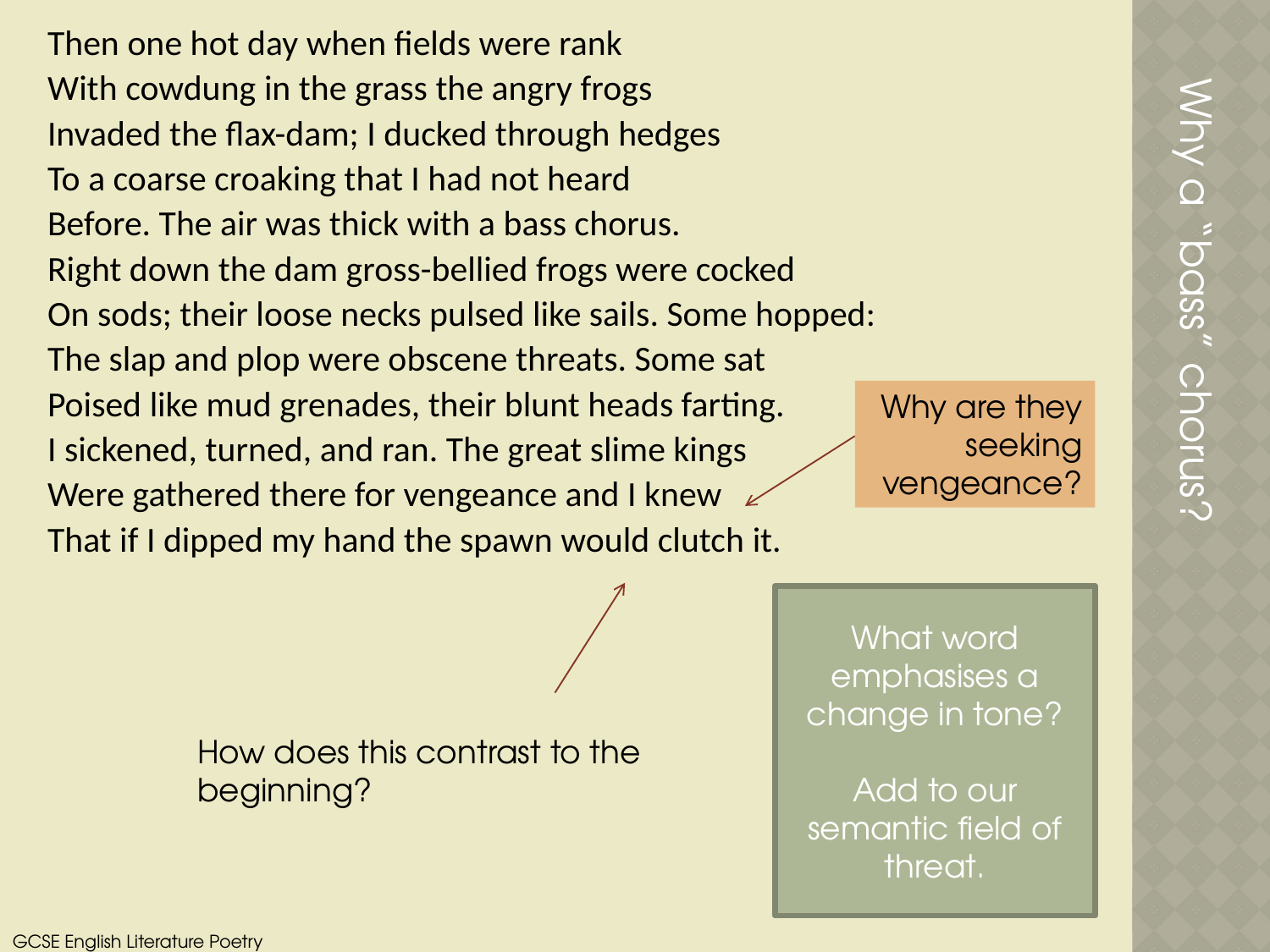

Then one hot day when fields were rank
With cowdung in the grass the angry frogs
Invaded the flax-dam; I ducked through hedges
To a coarse croaking that I had not heard
Before. The air was thick with a bass chorus.
Right down the dam gross-bellied frogs were cocked
On sods; their loose necks pulsed like sails. Some hopped:
The slap and plop were obscene threats. Some sat
Poised like mud grenades, their blunt heads farting.
I sickened, turned, and ran. The great slime kings
Were gathered there for vengeance and I knew
That if I dipped my hand the spawn would clutch it.
Why a “bass” chorus?
Why are they seeking vengeance?
What word emphasises a change in tone?

Add to our semantic field of threat.
How does this contrast to the beginning?